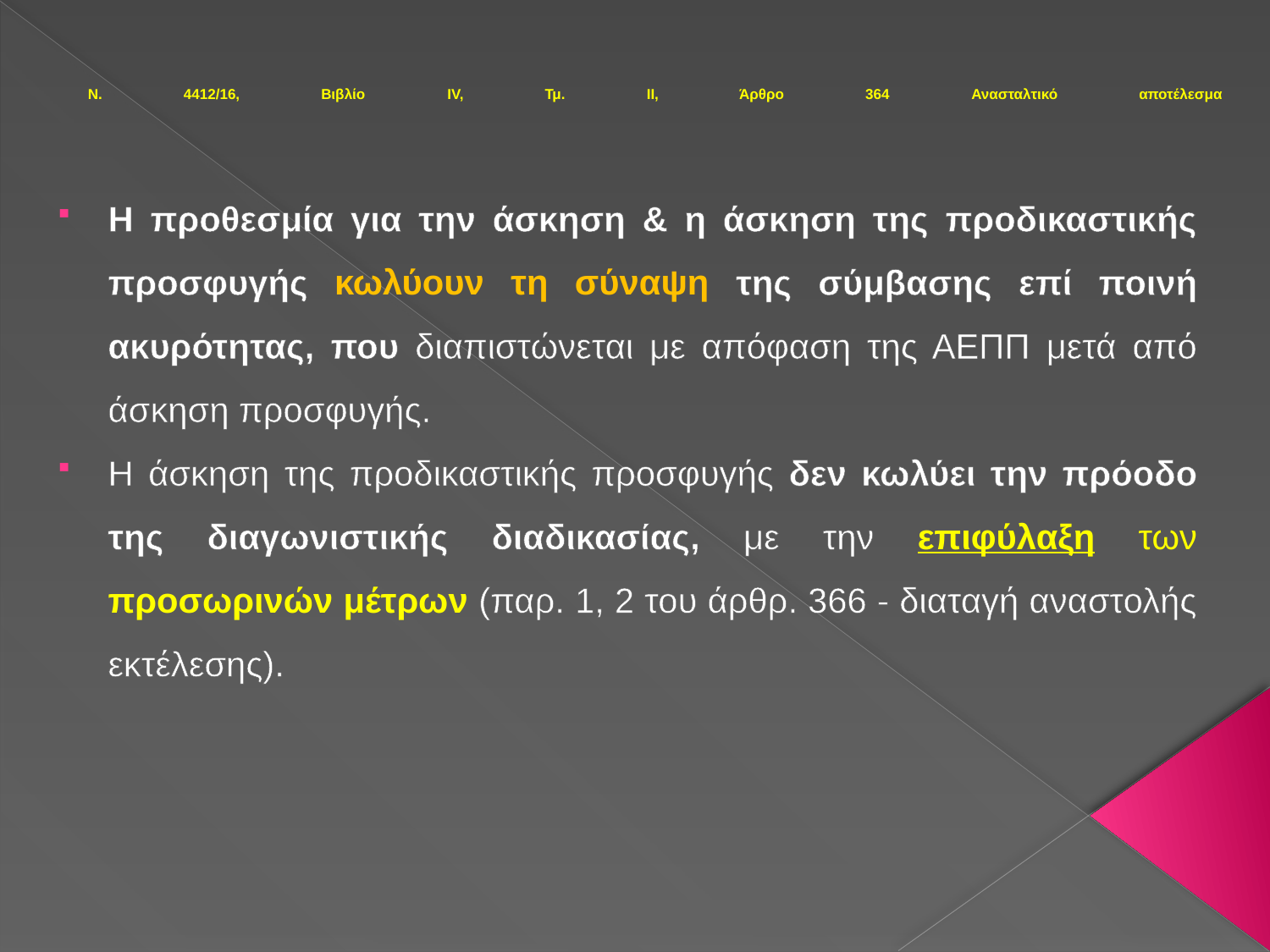

# Ν. 4412/16, Βιβλίο IV, Τμ. ΙΙ, Άρθρο 364 Ανασταλτικό αποτέλεσμα
Η προθεσμία για την άσκηση & η άσκηση της προδικαστικής προσφυγής κωλύουν τη σύναψη της σύμβασης επί ποινή ακυρότητας, που διαπιστώνεται με απόφαση της ΑΕΠΠ μετά από άσκηση προσφυγής.
Η άσκηση της προδικαστικής προσφυγής δεν κωλύει την πρόοδο της διαγωνιστικής διαδικασίας, με την επιφύλαξη των προσωρινών μέτρων (παρ. 1, 2 του άρθρ. 366 - διαταγή αναστολής εκτέλεσης).